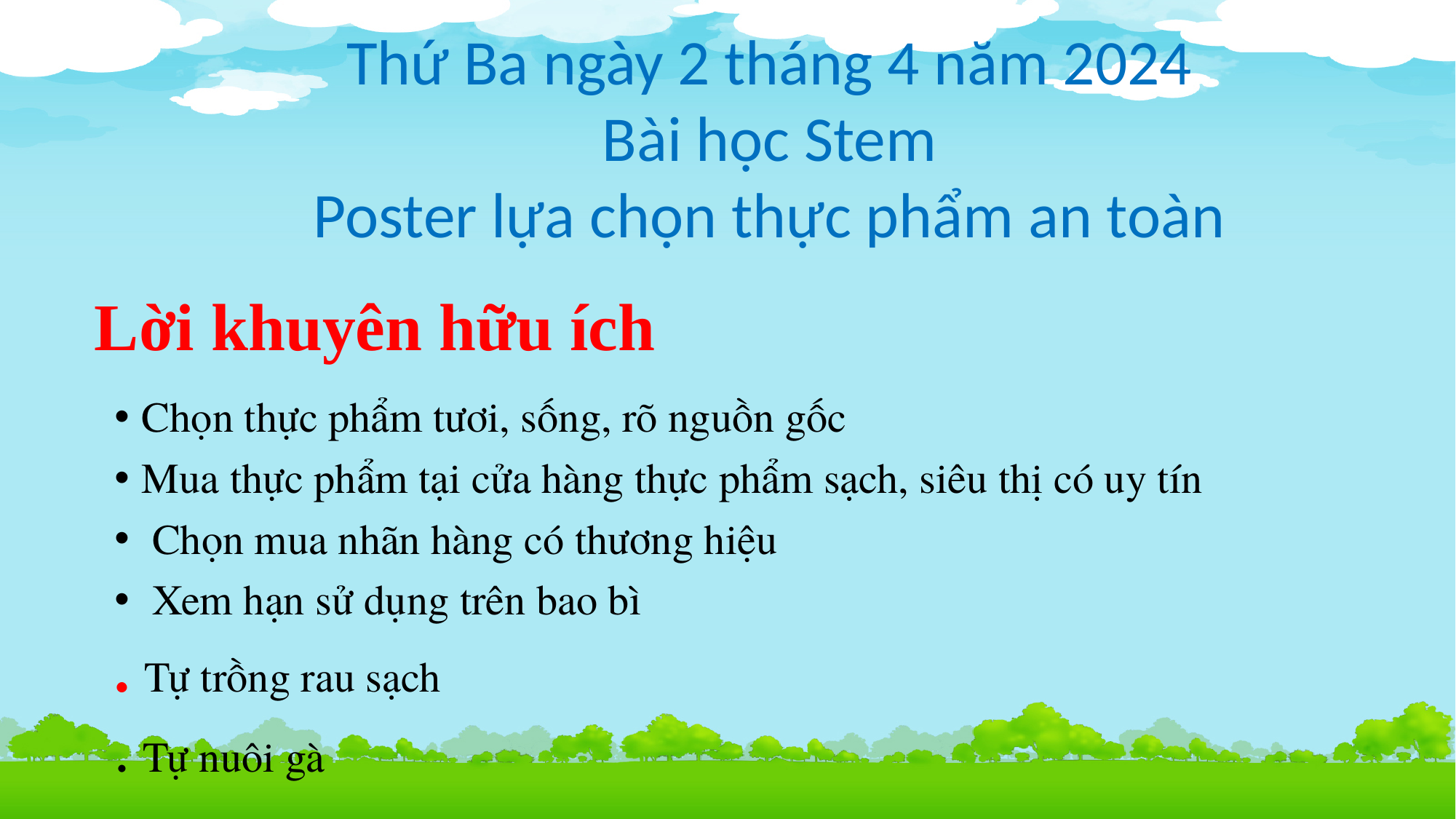

Thứ Ba ngày 2 tháng 4 năm 2024
Bài học Stem
Poster lựa chọn thực phẩm an toàn
# Lời khuyên hữu ích
Chọn thực phẩm tươi, sống, rõ nguồn gốc
Mua thực phẩm tại cửa hàng thực phẩm sạch, siêu thị có uy tín
 Chọn mua nhãn hàng có thương hiệu
 Xem hạn sử dụng trên bao bì
. Tự trồng rau sạch
. Tự nuôi gà